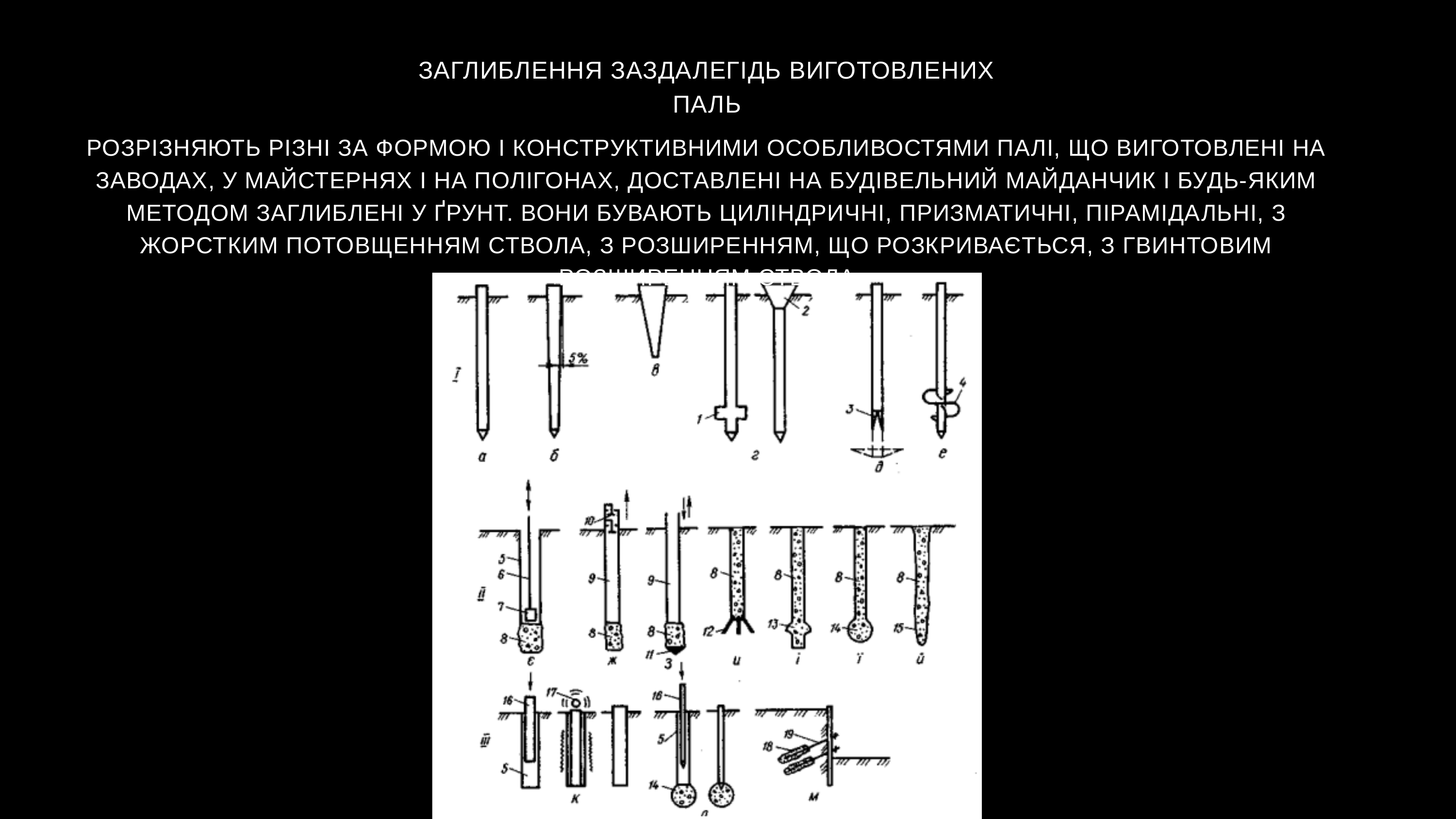

ЗАГЛИБЛЕННЯ ЗАЗДАЛЕГІДЬ ВИГОТОВЛЕНИХ ПАЛЬ
РОЗРІЗНЯЮТЬ РІЗНІ ЗА ФОРМОЮ І КОНСТРУКТИВНИМИ ОСОБЛИВОСТЯМИ ПАЛІ, ЩО ВИГОТОВЛЕНІ НА ЗАВОДАХ, У МАЙСТЕРНЯХ І НА ПОЛІГОНАХ, ДОСТАВЛЕНІ НА БУДІВЕЛЬНИЙ МАЙДАНЧИК І БУДЬ-ЯКИМ МЕТОДОМ ЗАГЛИБЛЕНІ У ҐРУНТ. ВОНИ БУВАЮТЬ ЦИЛІНДРИЧНІ, ПРИЗМАТИЧНІ, ПІРАМІДАЛЬНІ, З ЖОРСТКИМ ПОТОВЩЕННЯМ СТВОЛА, З РОЗШИРЕННЯМ, ЩО РОЗКРИВАЄТЬСЯ, З ГВИНТОВИМ РОЗШИРЕННЯМ СТВОЛА